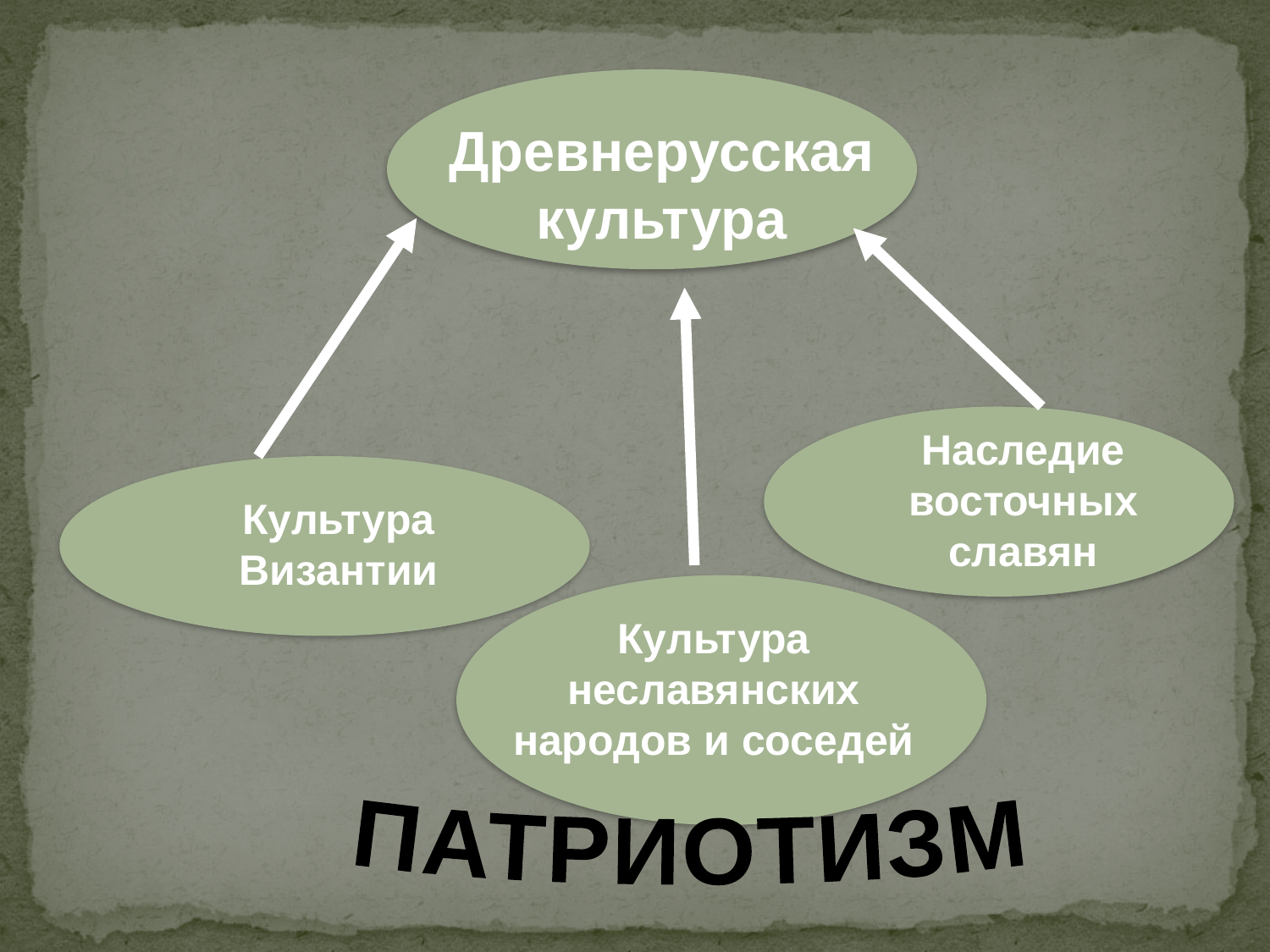

Древнерусская культура

Наследие восточных славян

Культура Византии

Культура неславянских народов и соседей
ПАТРИОТИЗМ